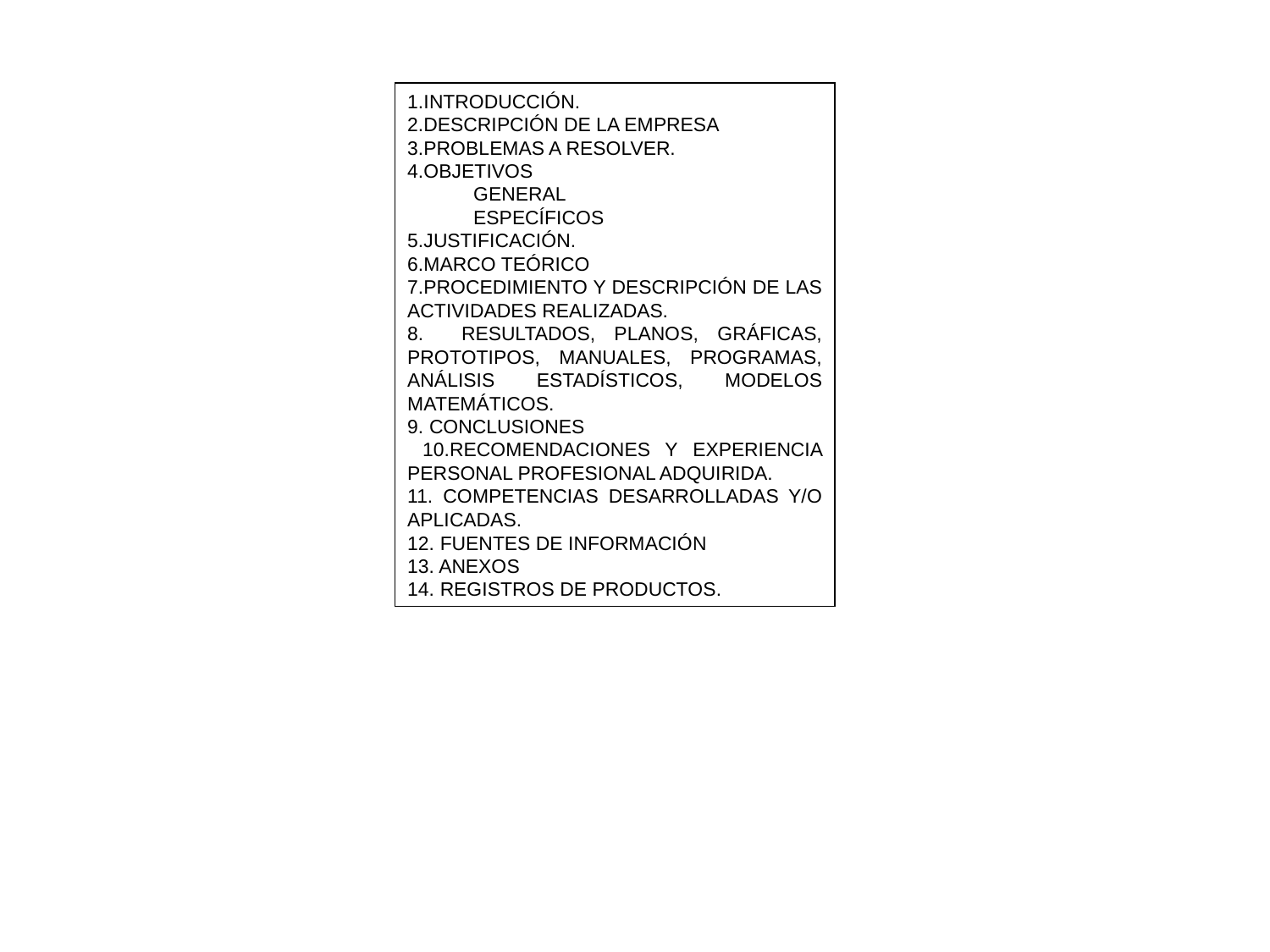

1.INTRODUCCIÓN.
2.DESCRIPCIÓN DE LA EMPRESA
3.PROBLEMAS A RESOLVER.
4.OBJETIVOS
            GENERAL
            ESPECÍFICOS
5.JUSTIFICACIÓN.
6.MARCO TEÓRICO
7.PROCEDIMIENTO Y DESCRIPCIÓN DE LAS ACTIVIDADES REALIZADAS.
8.  RESULTADOS, PLANOS, GRÁFICAS, PROTOTIPOS, MANUALES, PROGRAMAS, ANÁLISIS ESTADÍSTICOS, MODELOS MATEMÁTICOS.
9. CONCLUSIONES
 10.RECOMENDACIONES Y EXPERIENCIA PERSONAL PROFESIONAL ADQUIRIDA.
11. COMPETENCIAS DESARROLLADAS Y/O APLICADAS.
12. FUENTES DE INFORMACIÓN
13. ANEXOS
14. REGISTROS DE PRODUCTOS.